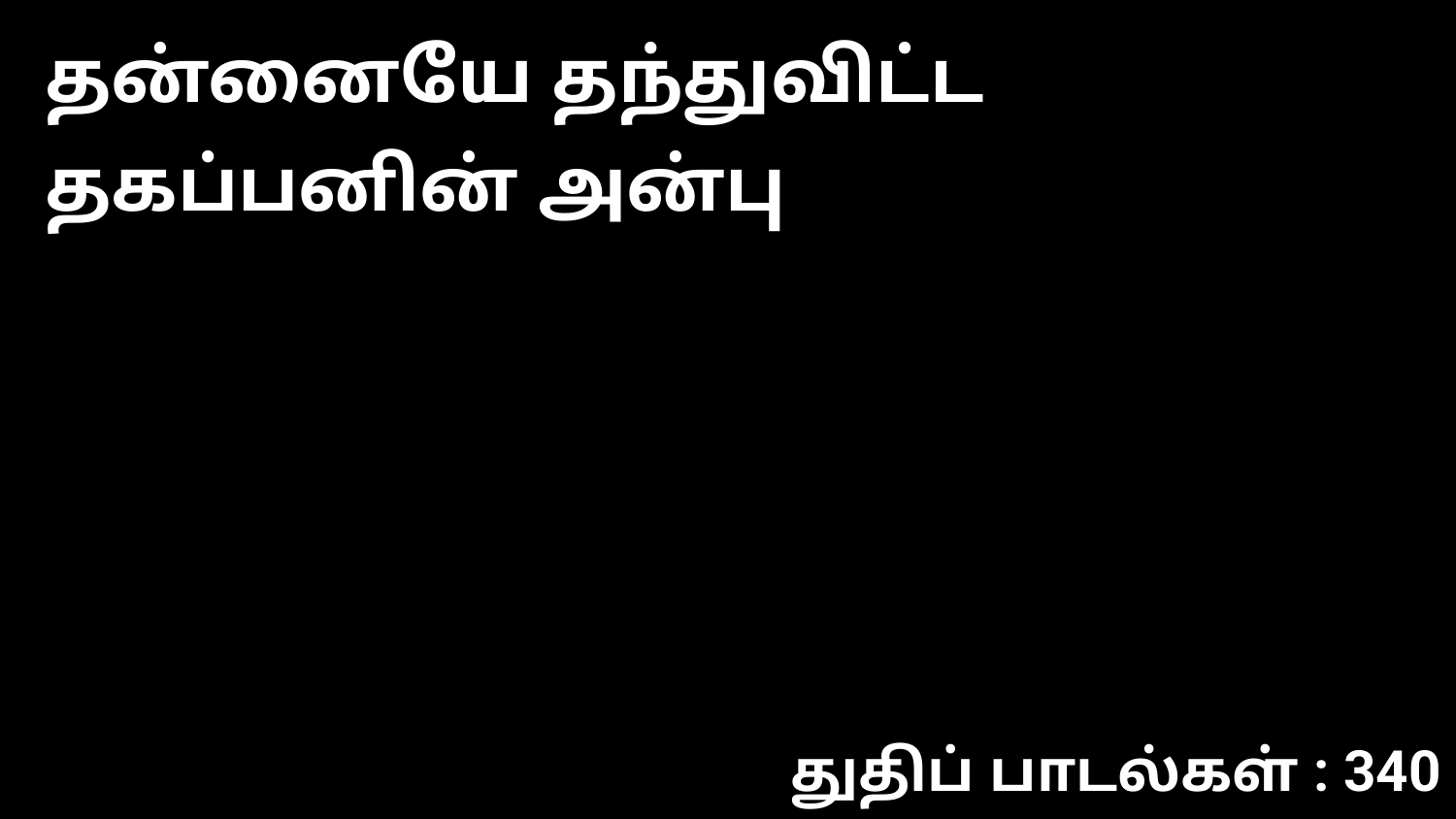

தன்னையே தந்துவிட்ட தகப்பனின் அன்பு
துதிப் பாடல்கள் : 340